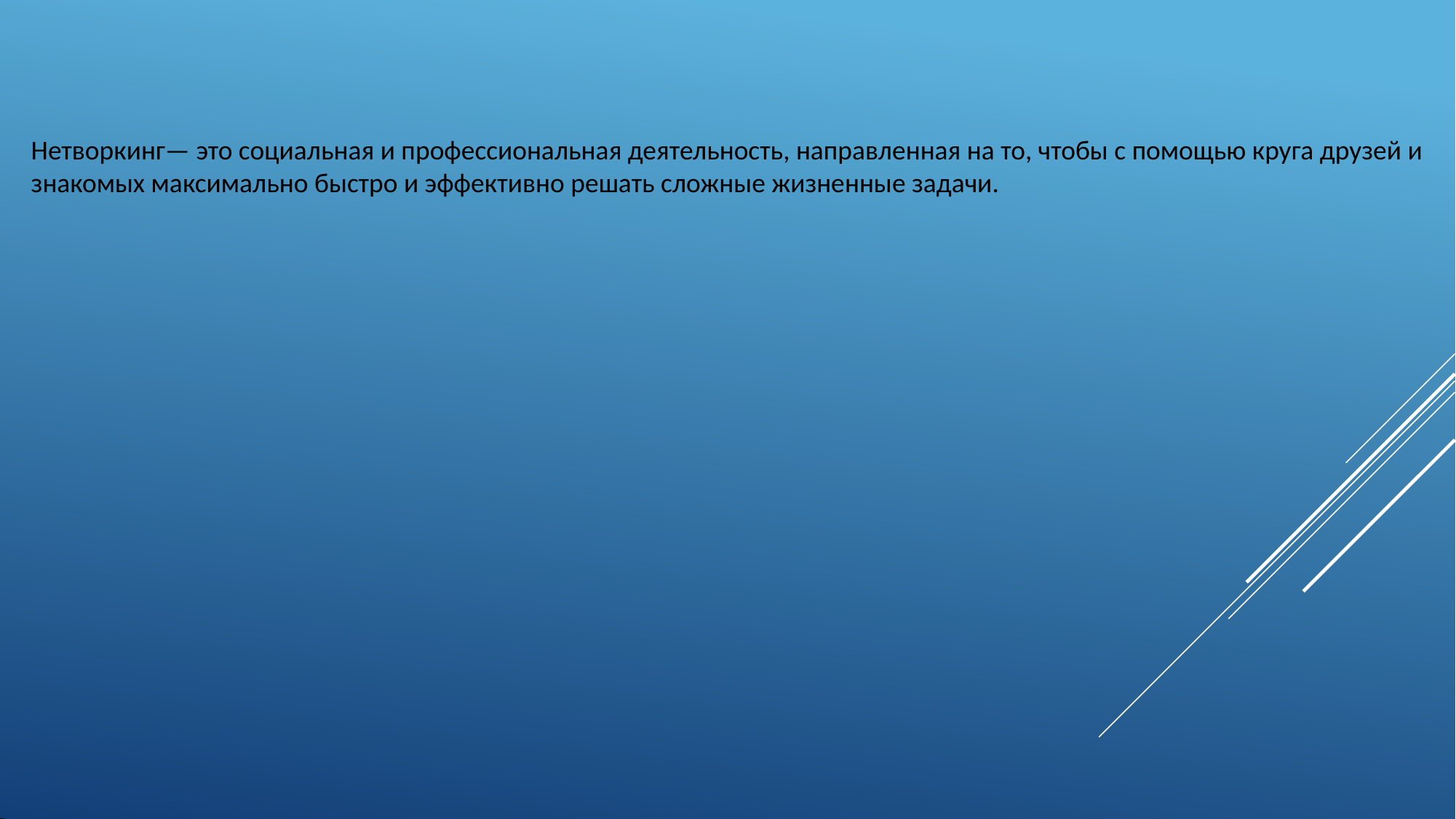

Нетворкинг— это социальная и профессиональная деятельность, направленная на то, чтобы с помощью круга друзей и знакомых максимально быстро и эффективно решать сложные жизненные задачи.